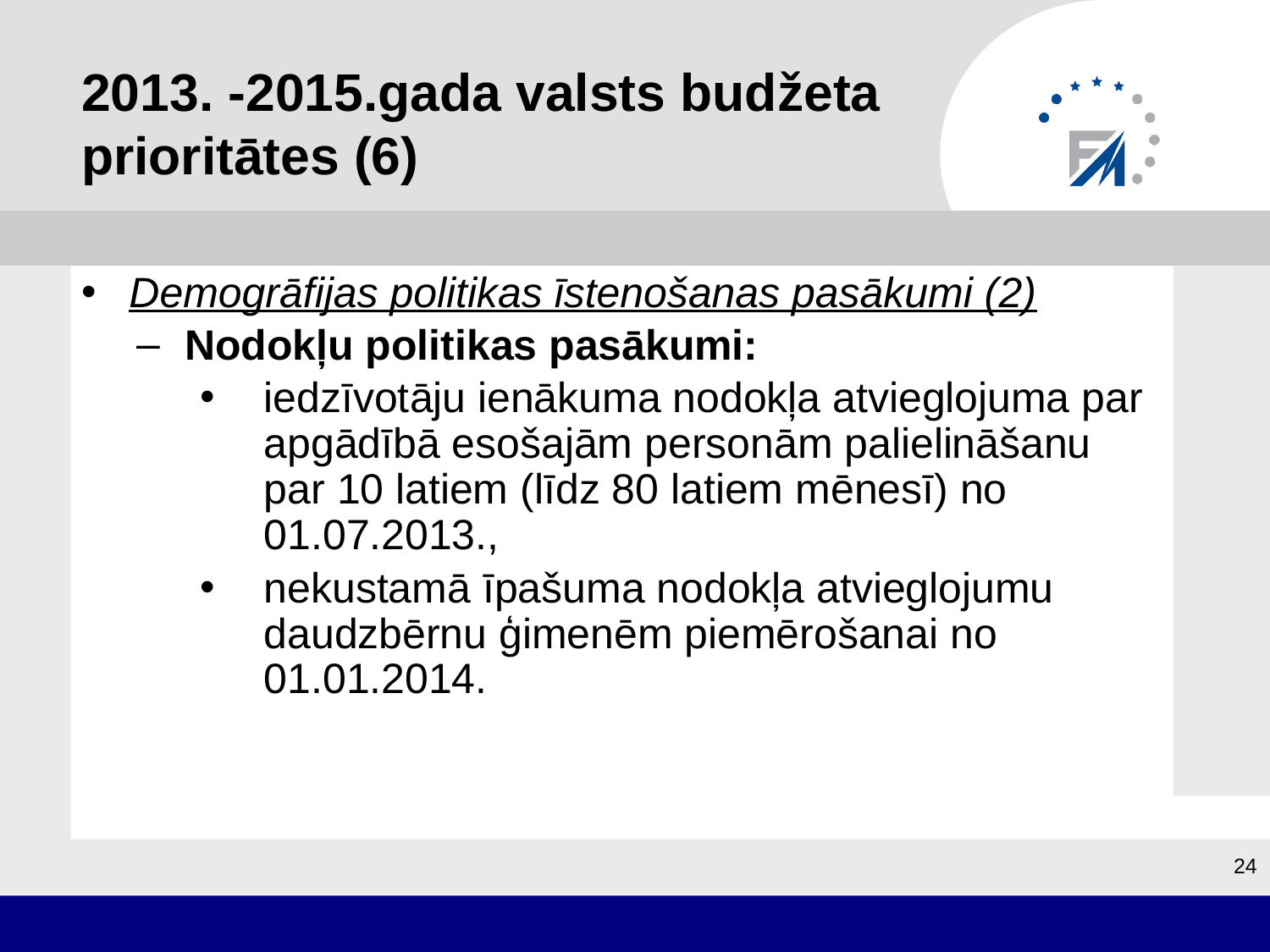

# 2013. -2015.gada valsts budžeta prioritātes (6)
Demogrāfijas politikas īstenošanas pasākumi (2)
Nodokļu politikas pasākumi:
iedzīvotāju ienākuma nodokļa atvieglojuma par apgādībā esošajām personām palielināšanu par 10 latiem (līdz 80 latiem mēnesī) no 01.07.2013.,
nekustamā īpašuma nodokļa atvieglojumu daudzbērnu ģimenēm piemērošanai no 01.01.2014.

24